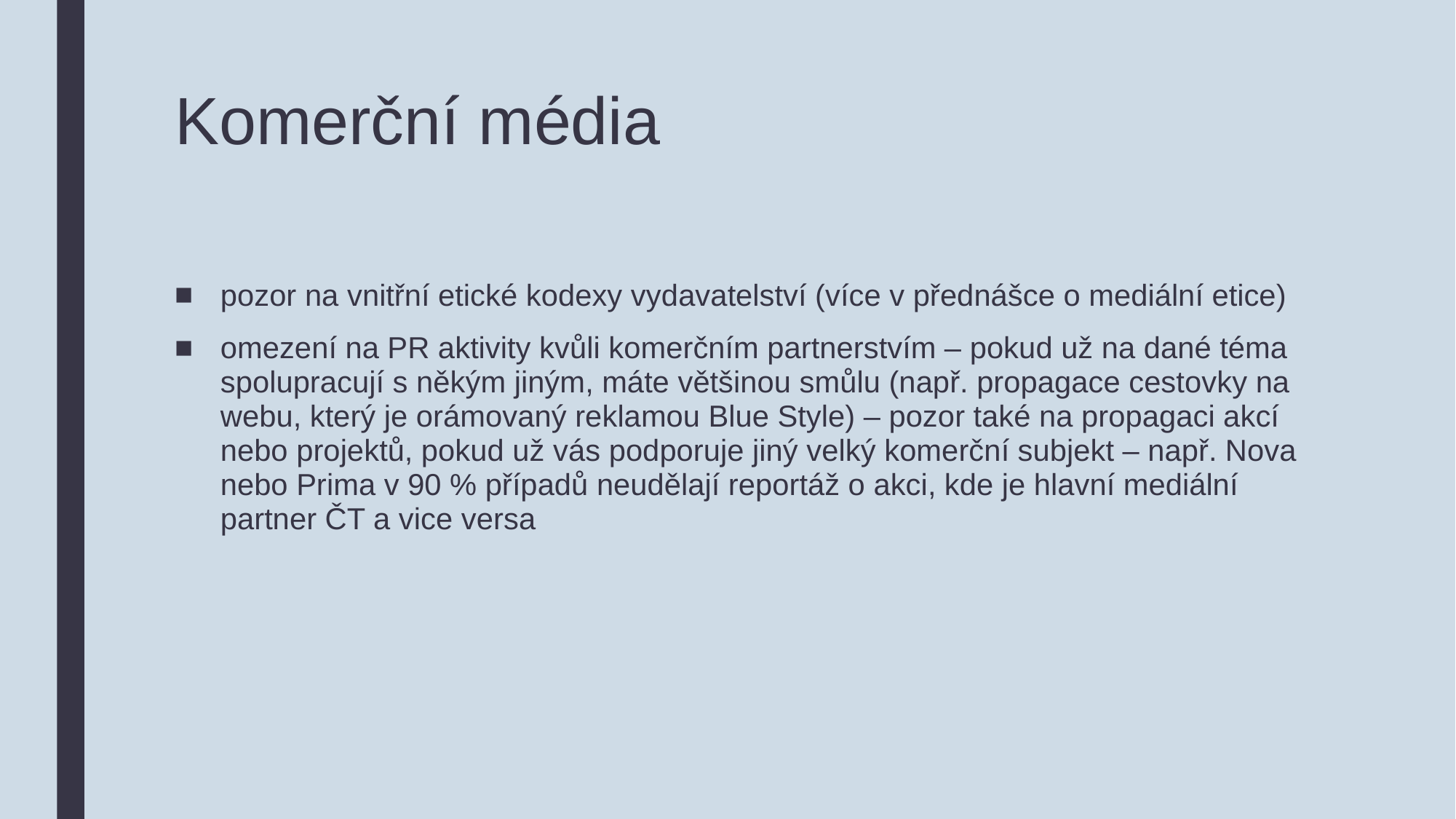

# Komerční média
pozor na vnitřní etické kodexy vydavatelství (více v přednášce o mediální etice)
omezení na PR aktivity kvůli komerčním partnerstvím – pokud už na dané téma spolupracují s někým jiným, máte většinou smůlu (např. propagace cestovky na webu, který je orámovaný reklamou Blue Style) – pozor také na propagaci akcí nebo projektů, pokud už vás podporuje jiný velký komerční subjekt – např. Nova nebo Prima v 90 % případů neudělají reportáž o akci, kde je hlavní mediální partner ČT a vice versa